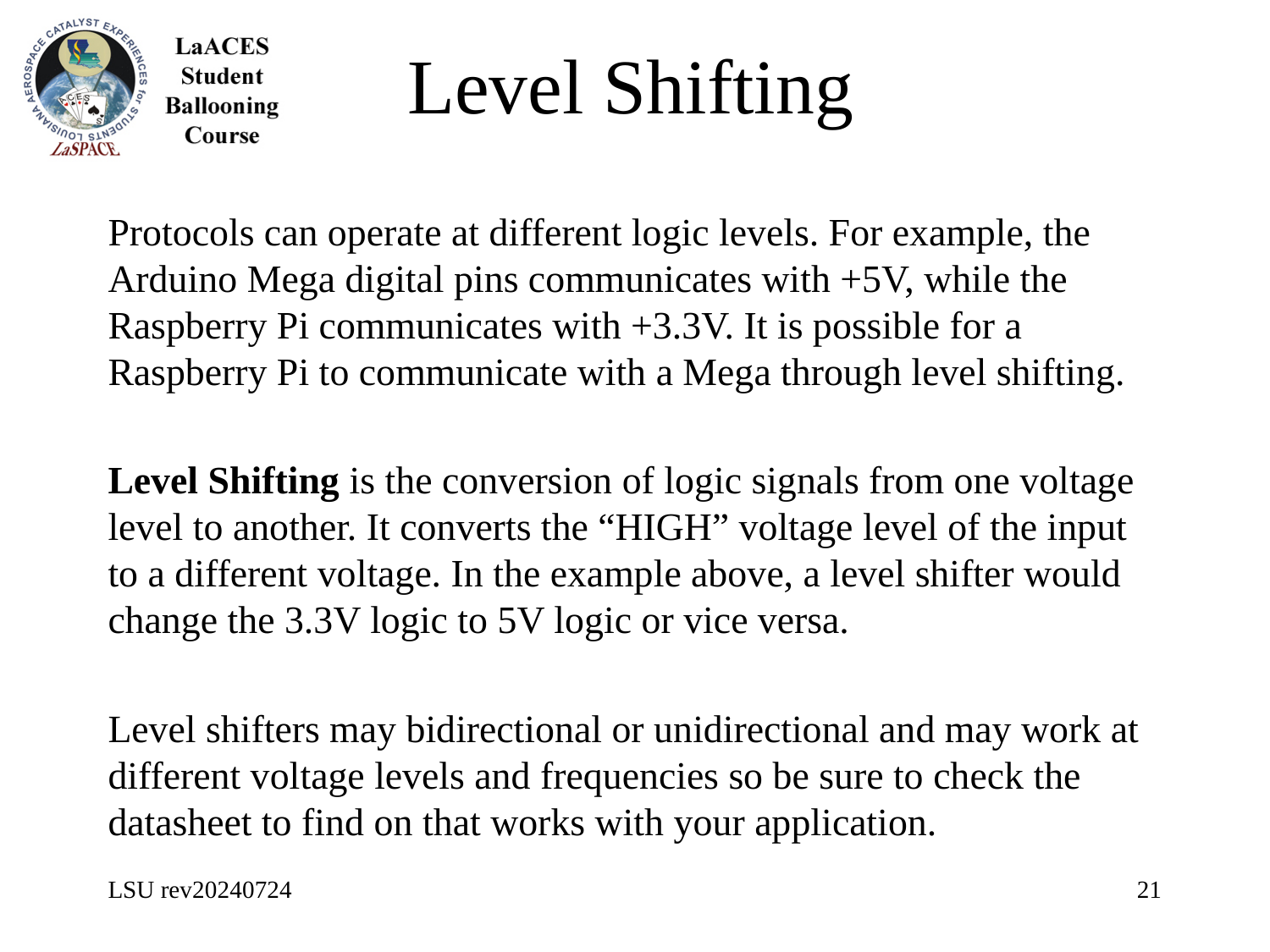

# Level Shifting
Protocols can operate at different logic levels. For example, the Arduino Mega digital pins communicates with +5V, while the Raspberry Pi communicates with +3.3V. It is possible for a Raspberry Pi to communicate with a Mega through level shifting.

Level Shifting is the conversion of logic signals from one voltage level to another. It converts the “HIGH” voltage level of the input to a different voltage. In the example above, a level shifter would change the 3.3V logic to 5V logic or vice versa.

Level shifters may bidirectional or unidirectional and may work at different voltage levels and frequencies so be sure to check the datasheet to find on that works with your application.
LSU rev20240724
21